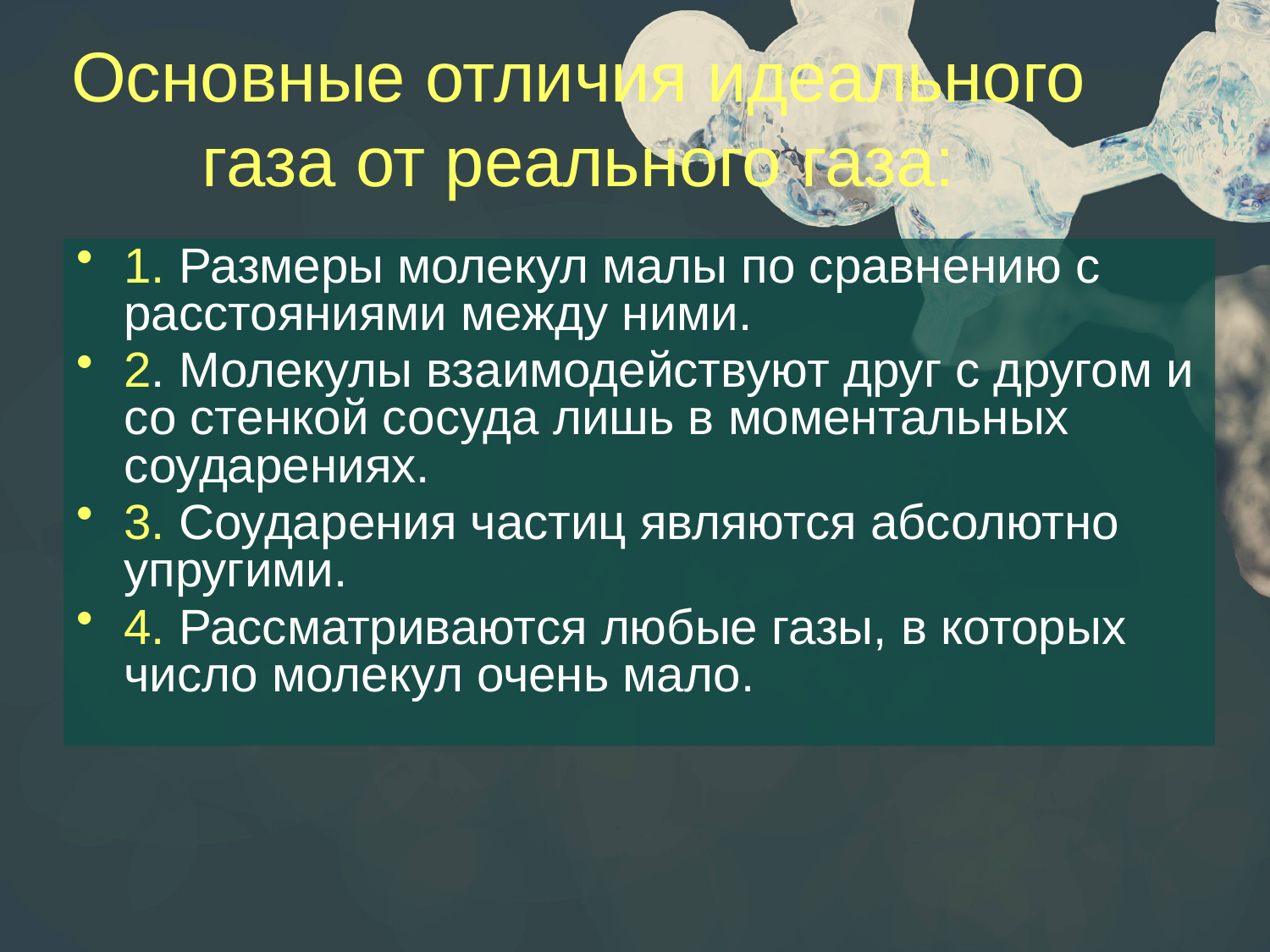

# Основные отличия идеального газа от реального газа:
1. Размеры молекул малы по сравнению с расстояниями между ними.
2. Молекулы взаимодействуют друг с другом и со стенкой сосуда лишь в моментальных соударениях.
3. Соударения частиц являются абсолютно упругими.
4. Рассматриваются любые газы, в которых число молекул очень мало.